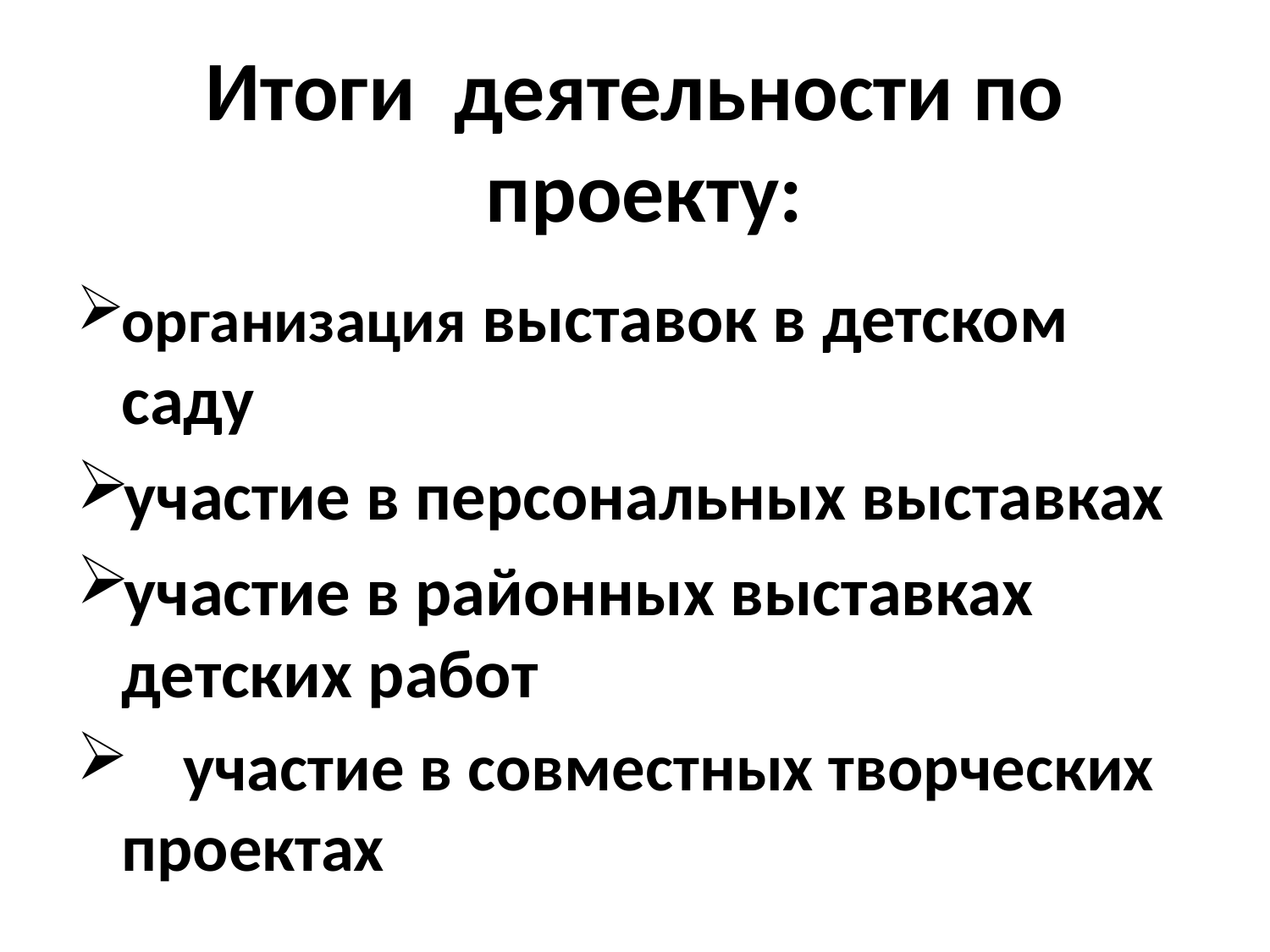

# Итоги  деятельности по проекту:
организация выставок в детском саду
участие в персональных выставках
участие в районных выставках детских работ
    участие в совместных творческих проектах